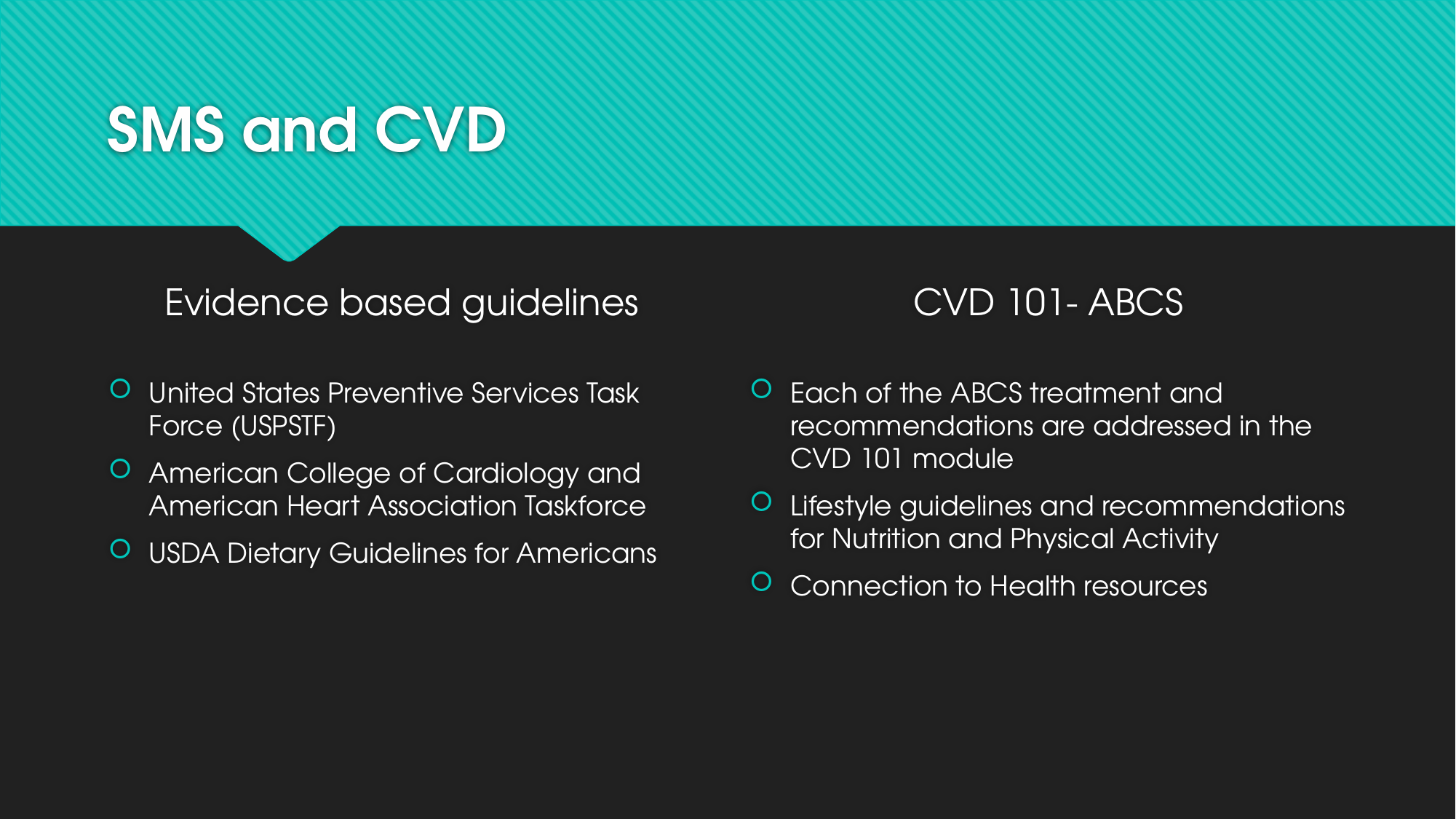

# SMS and CVD
Evidence based guidelines
CVD 101- ABCS
Each of the ABCS treatment and recommendations are addressed in the CVD 101 module
Lifestyle guidelines and recommendations for Nutrition and Physical Activity
Connection to Health resources
United States Preventive Services Task Force (USPSTF)
American College of Cardiology and American Heart Association Taskforce
USDA Dietary Guidelines for Americans